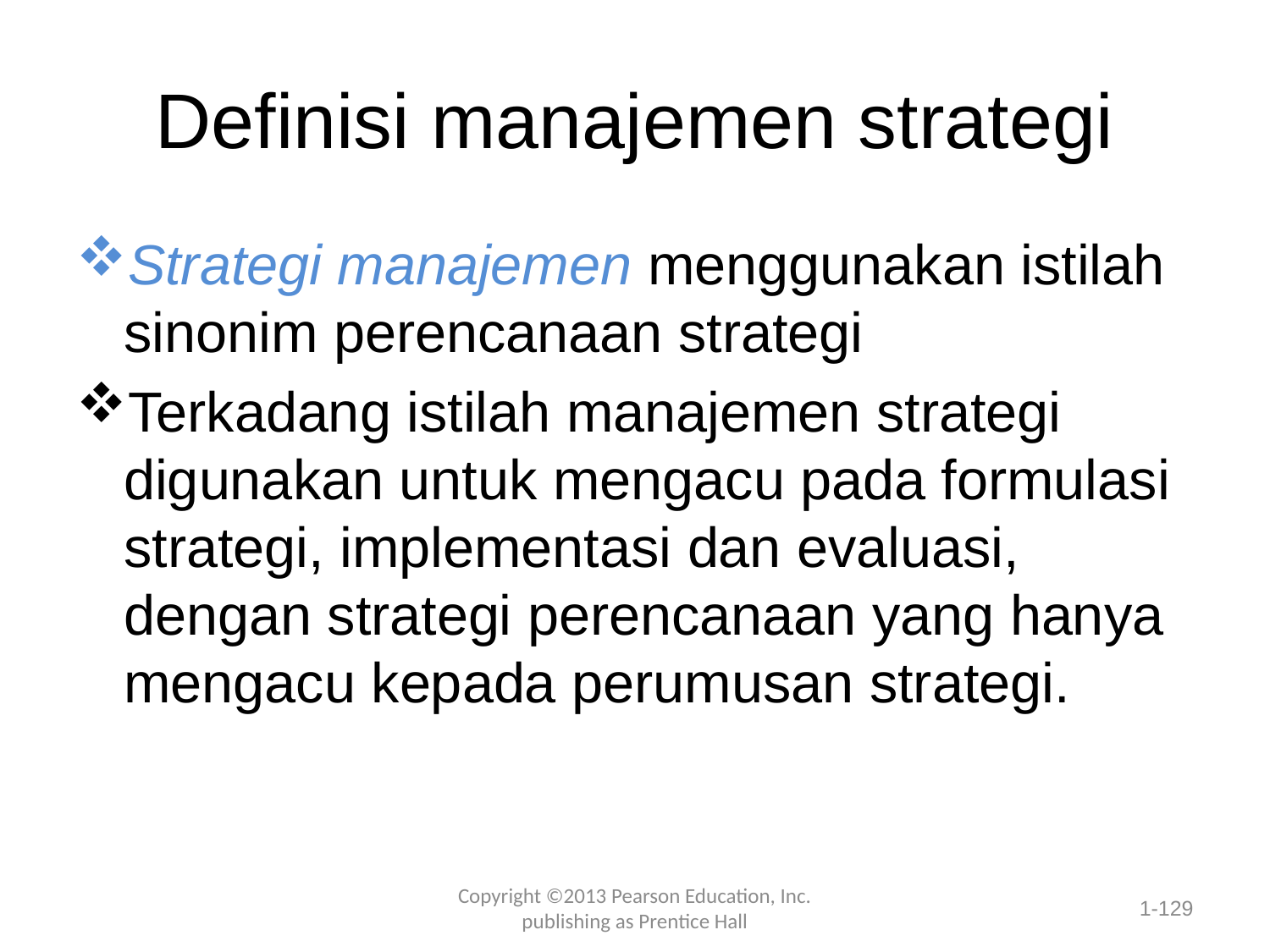

# Definisi manajemen strategi
Strategi manajemen menggunakan istilah sinonim perencanaan strategi
Terkadang istilah manajemen strategi digunakan untuk mengacu pada formulasi strategi, implementasi dan evaluasi, dengan strategi perencanaan yang hanya mengacu kepada perumusan strategi.
Copyright ©2013 Pearson Education, Inc. publishing as Prentice Hall
1-129